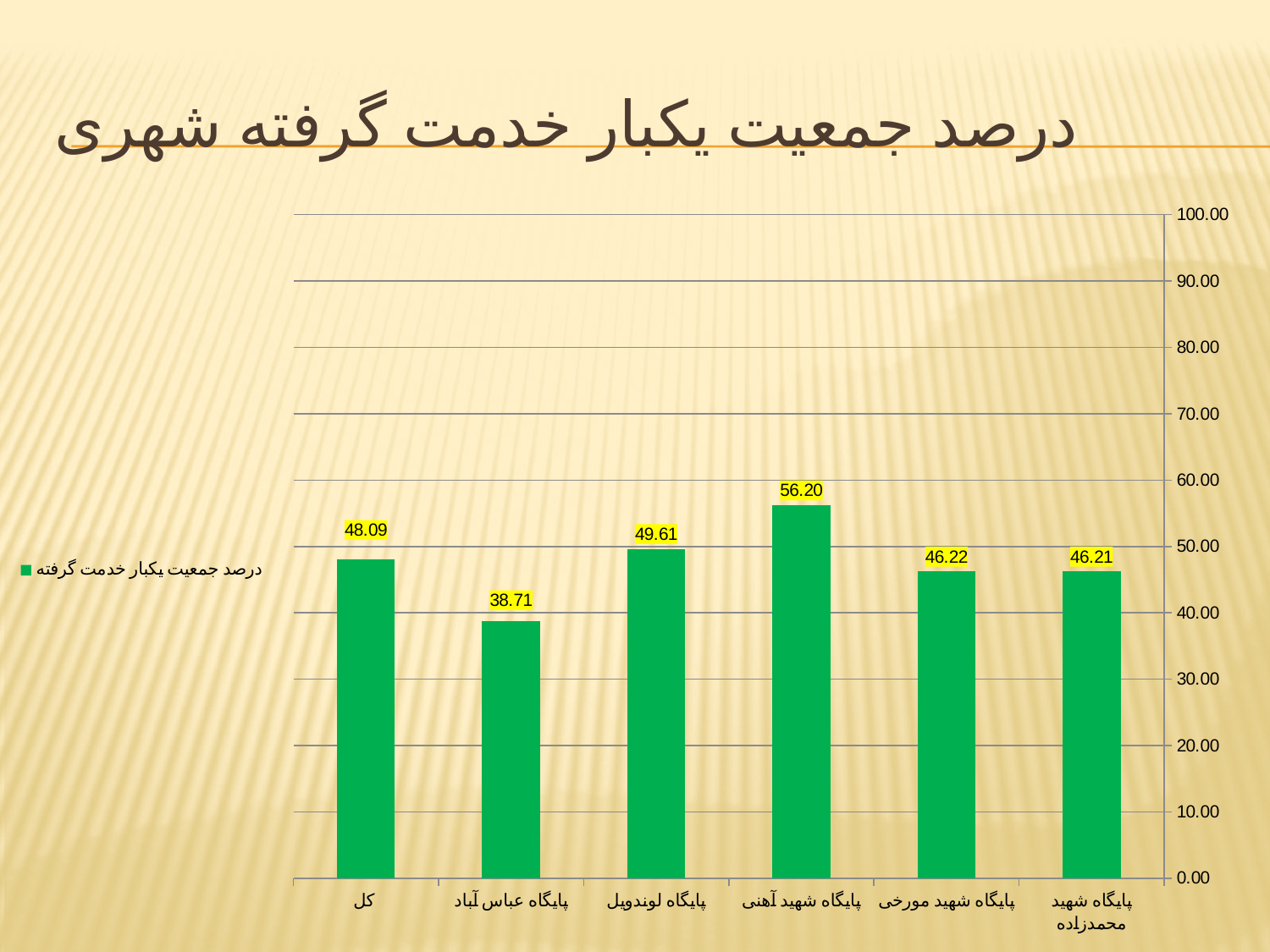

# درصد جمعیت یکبار خدمت گرفته شهری

### Chart

| Category | درصد جمعیت یکبار خدمت گرفته |
|---|---|
| پایگاه شهید محمدزاده | 46.209950507944775 |
| پایگاه شهید مورخی | 46.2230358990687 |
| پایگاه شهید آهنی | 56.20224353763616 |
| پایگاه لوندویل | 49.61240310077519 |
| پایگاه عباس آباد | 38.70545454545454 |
| کل  | 48.09067370839691 |